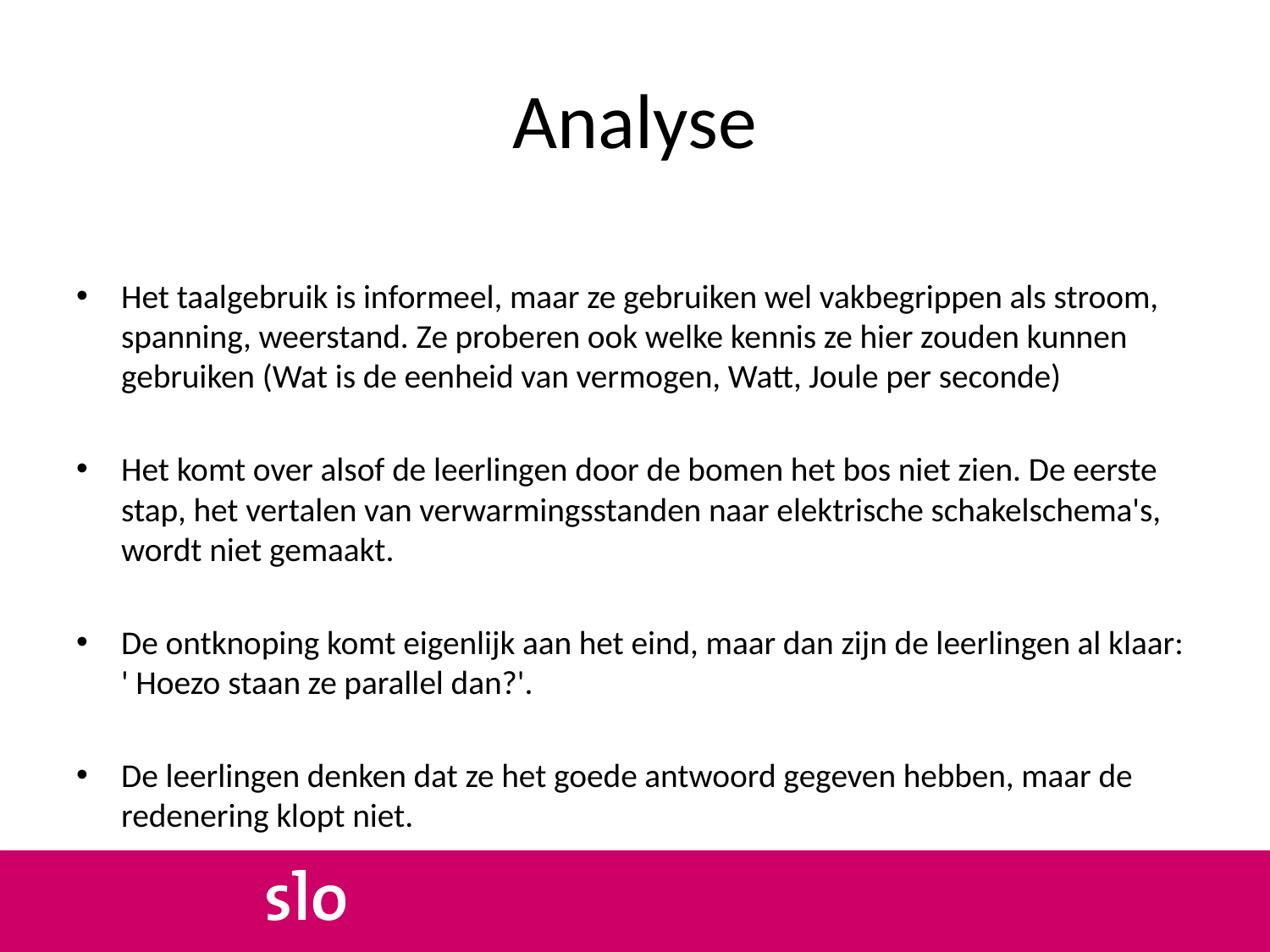

# Analyse

Het taalgebruik is informeel, maar ze gebruiken wel vakbegrippen als stroom, spanning, weerstand. Ze proberen ook welke kennis ze hier zouden kunnen gebruiken (Wat is de eenheid van vermogen, Watt, Joule per seconde)

Het komt over alsof de leerlingen door de bomen het bos niet zien. De eerste stap, het vertalen van verwarmingsstanden naar elektrische schakelschema's, wordt niet gemaakt.

De ontknoping komt eigenlijk aan het eind, maar dan zijn de leerlingen al klaar: ' Hoezo staan ze parallel dan?'.

De leerlingen denken dat ze het goede antwoord gegeven hebben, maar de redenering klopt niet.